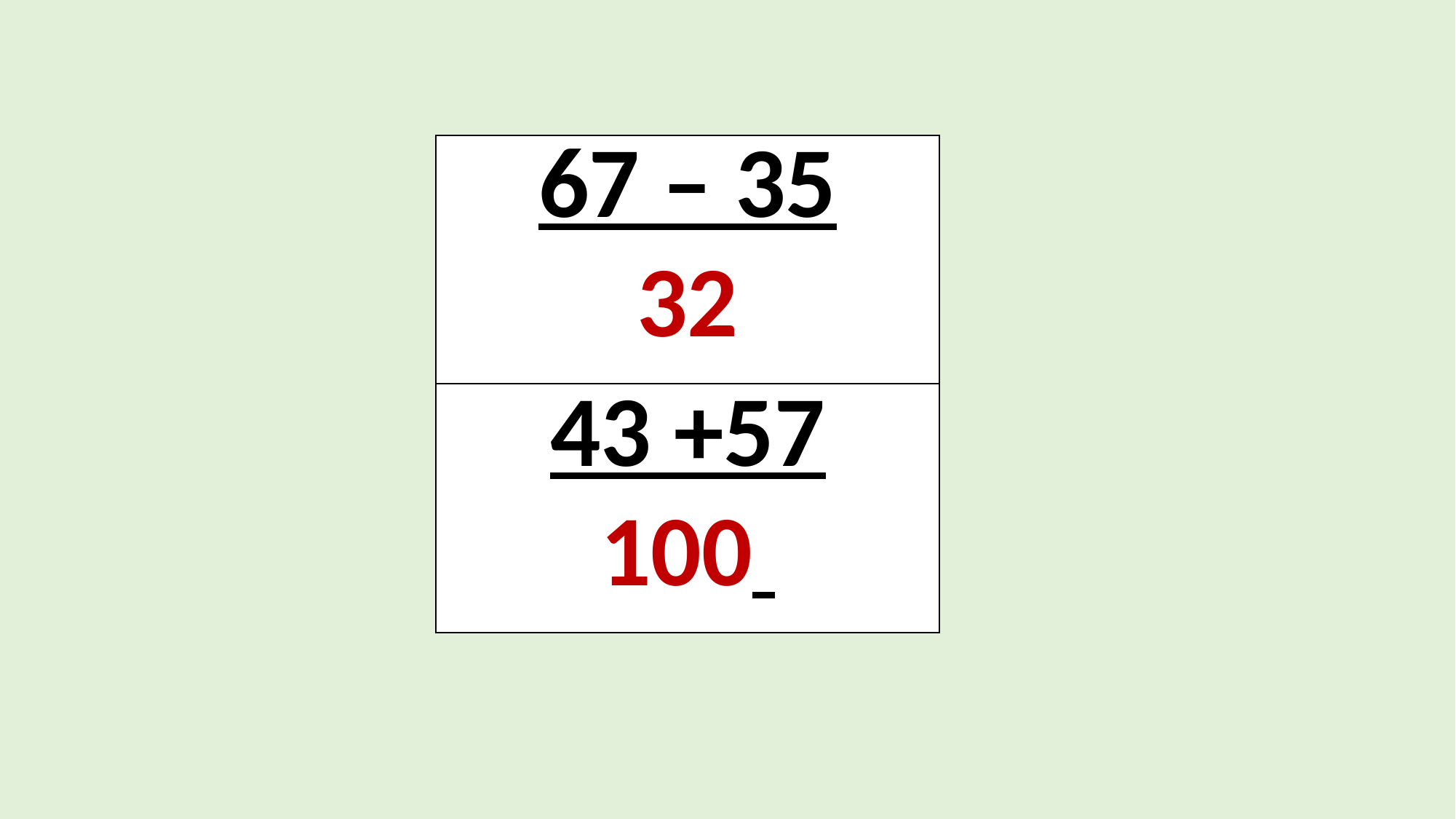

| 67 – 35 32 |
| --- |
| 43 +57 100 |